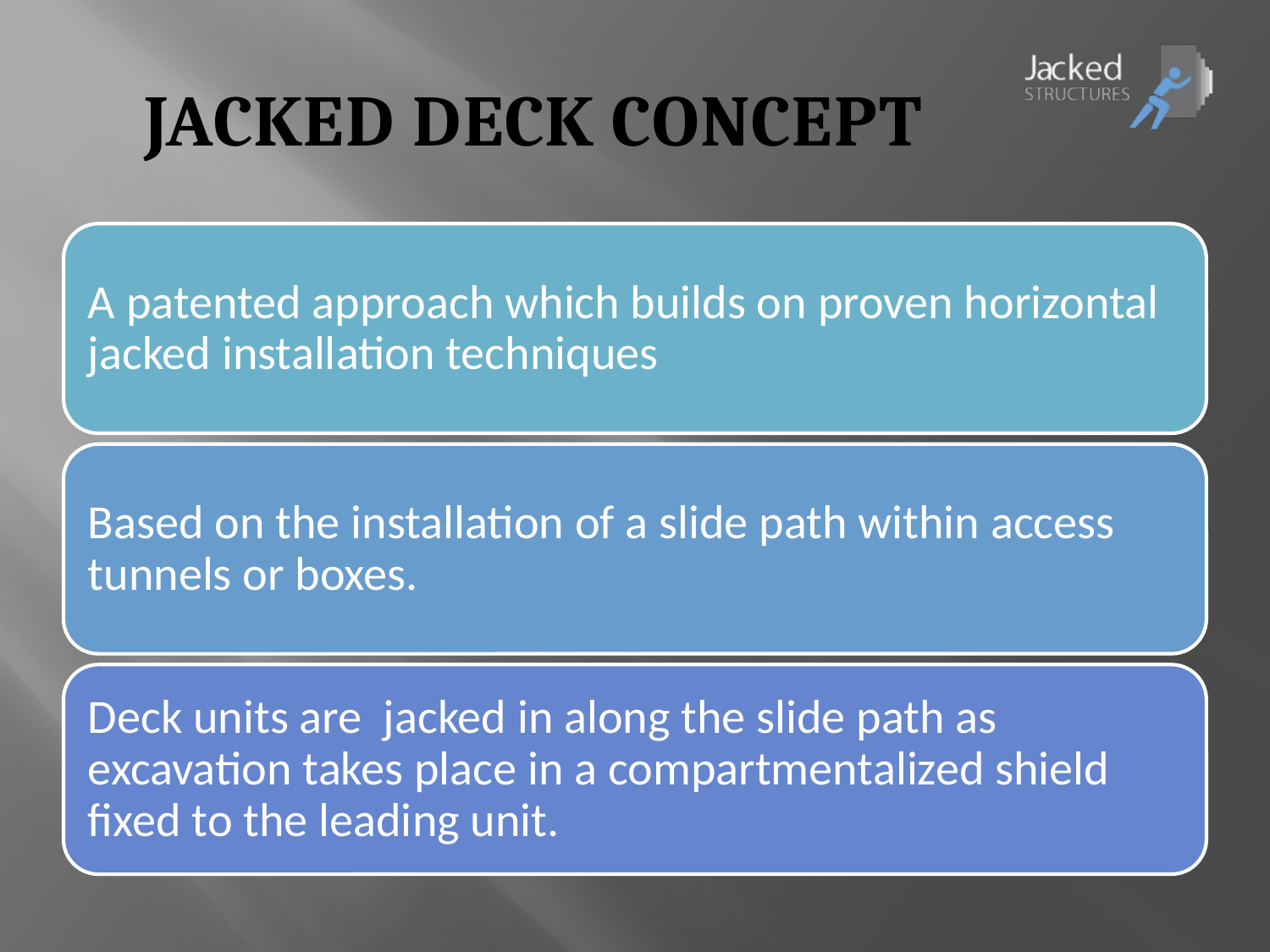

# JACKED DECK CONCEPT
A patented approach which builds on proven horizontal jacked installation techniques
Based on the installation of a slide path within access tunnels or boxes.
Deck units are  jacked in along the slide path as excavation takes place in a compartmentalized shield fixed to the leading unit.